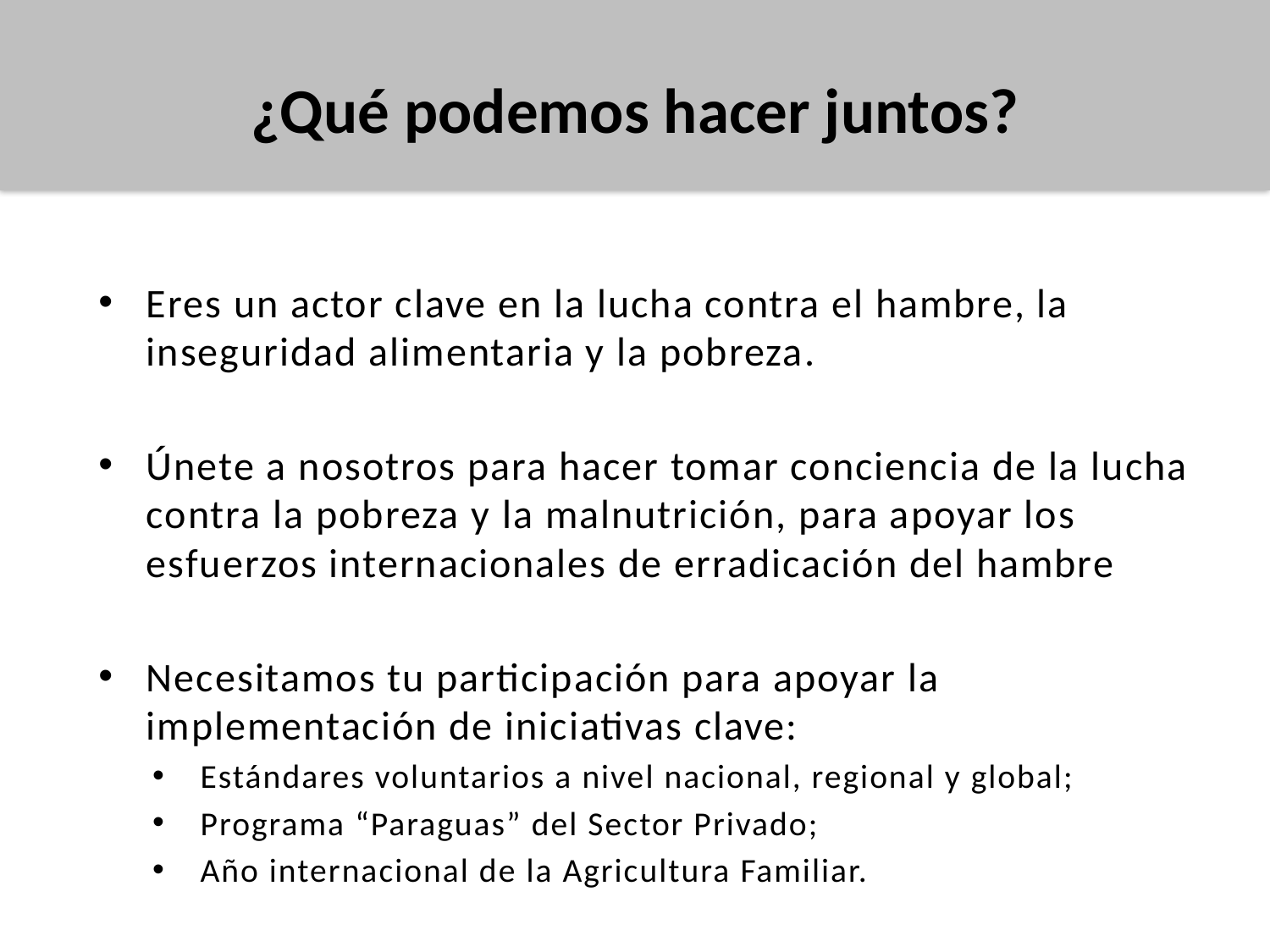

¿Qué podemos hacer juntos?
Eres un actor clave en la lucha contra el hambre, la inseguridad alimentaria y la pobreza.

Únete a nosotros para hacer tomar conciencia de la lucha contra la pobreza y la malnutrición, para apoyar los esfuerzos internacionales de erradicación del hambre

Necesitamos tu participación para apoyar la implementación de iniciativas clave:
Estándares voluntarios a nivel nacional, regional y global;
Programa “Paraguas” del Sector Privado;
Año internacional de la Agricultura Familiar.